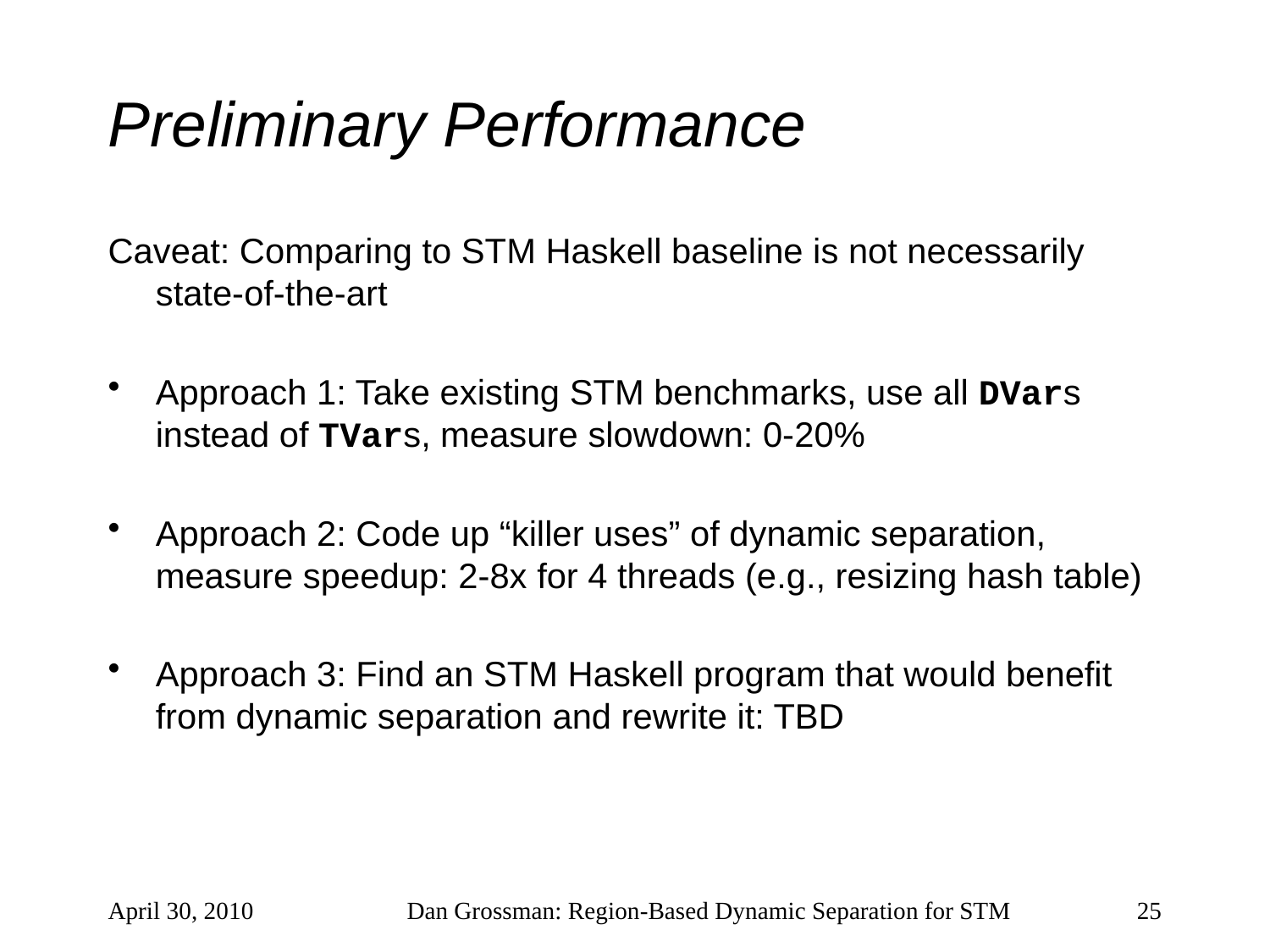

# Preliminary Performance
Caveat: Comparing to STM Haskell baseline is not necessarily state-of-the-art

Approach 1: Take existing STM benchmarks, use all DVars instead of TVars, measure slowdown: 0-20%

Approach 2: Code up “killer uses” of dynamic separation, measure speedup: 2-8x for 4 threads (e.g., resizing hash table)

Approach 3: Find an STM Haskell program that would benefit from dynamic separation and rewrite it: TBD
April 30, 2010
Dan Grossman: Region-Based Dynamic Separation for STM
25